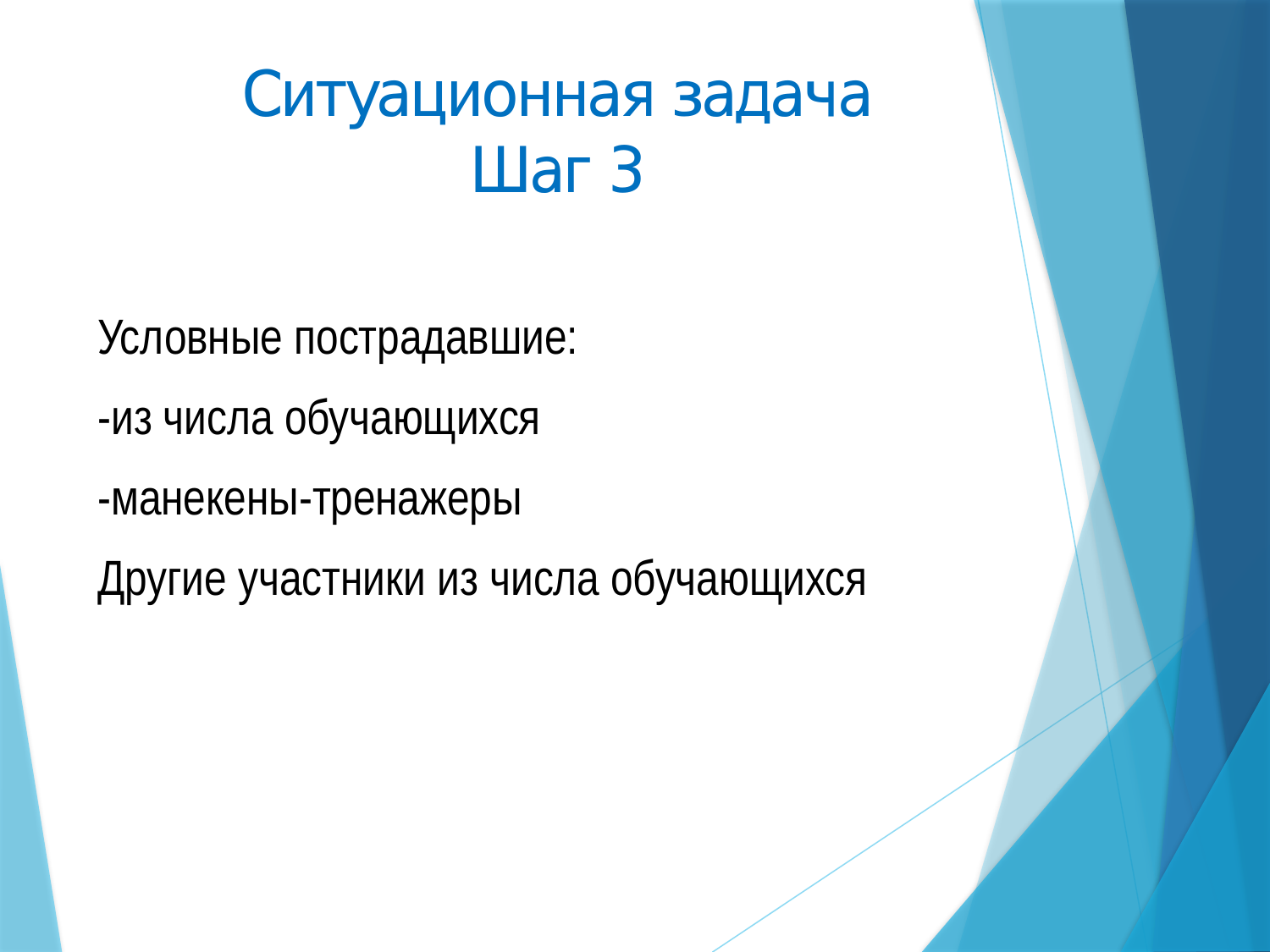

Ситуационная задача
Шаг 3
Условные пострадавшие:

-из числа обучающихся

-манекены-тренажеры

Другие участники из числа обучающихся